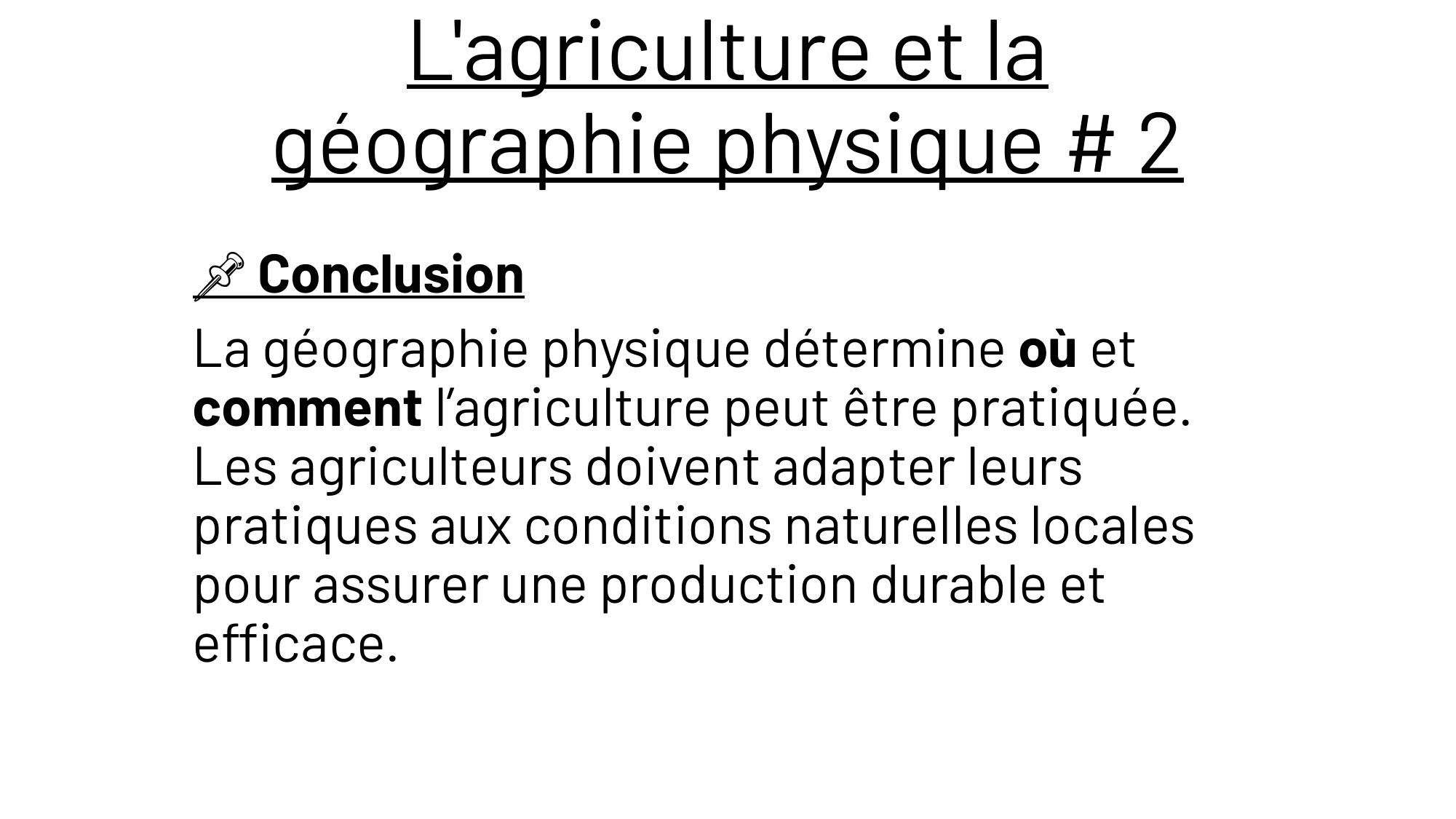

# L'agriculture et la géographie physique # 2
📌 Conclusion
La géographie physique détermine où et comment l’agriculture peut être pratiquée. Les agriculteurs doivent adapter leurs pratiques aux conditions naturelles locales pour assurer une production durable et efficace.